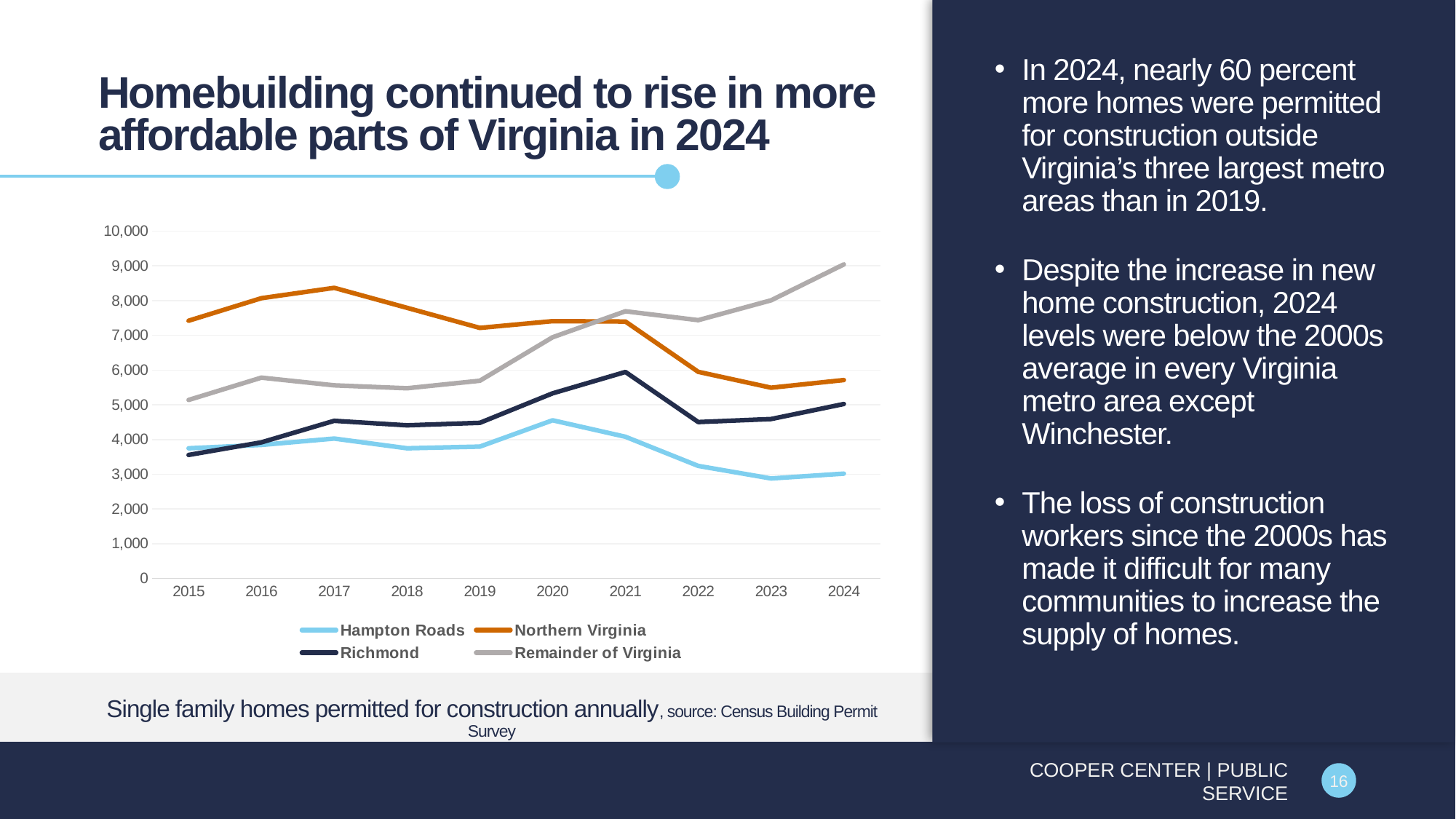

# Homebuilding continued to rise in more affordable parts of Virginia in 2024
In 2024, nearly 60 percent more homes were permitted for construction outside Virginia’s three largest metro areas than in 2019.
Despite the increase in new home construction, 2024 levels were below the 2000s average in every Virginia metro area except Winchester.
The loss of construction workers since the 2000s has made it difficult for many communities to increase the supply of homes.

### Chart

| Category | Hampton Roads | Northern Virginia | Richmond | Remainder of Virginia |
|---|---|---|---|---|
| 2015 | 3747.0 | 7422.0 | 3555.0 | 5140.0 |
| 2016 | 3844.0 | 8070.0 | 3918.0 | 5782.0 |
| 2017 | 4028.0 | 8369.0 | 4539.0 | 5561.0 |
| 2018 | 3747.0 | 7793.0 | 4409.0 | 5477.0 |
| 2019 | 3795.0 | 7215.0 | 4481.0 | 5693.0 |
| 2020 | 4554.0 | 7409.0 | 5330.0 | 6945.0 |
| 2021 | 4080.0 | 7398.0 | 5946.0 | 7694.0 |
| 2022 | 3239.0 | 5950.0 | 4503.0 | 7438.0 |
| 2023 | 2878.0 | 5493.0 | 4590.0 | 8008.0 |
| 2024 | 3017.0 | 5713.0 | 5023.0 | 9043.0 |
Single family homes permitted for construction annually, source: Census Building Permit Survey
COOPER CENTER | PUBLIC SERVICE
16